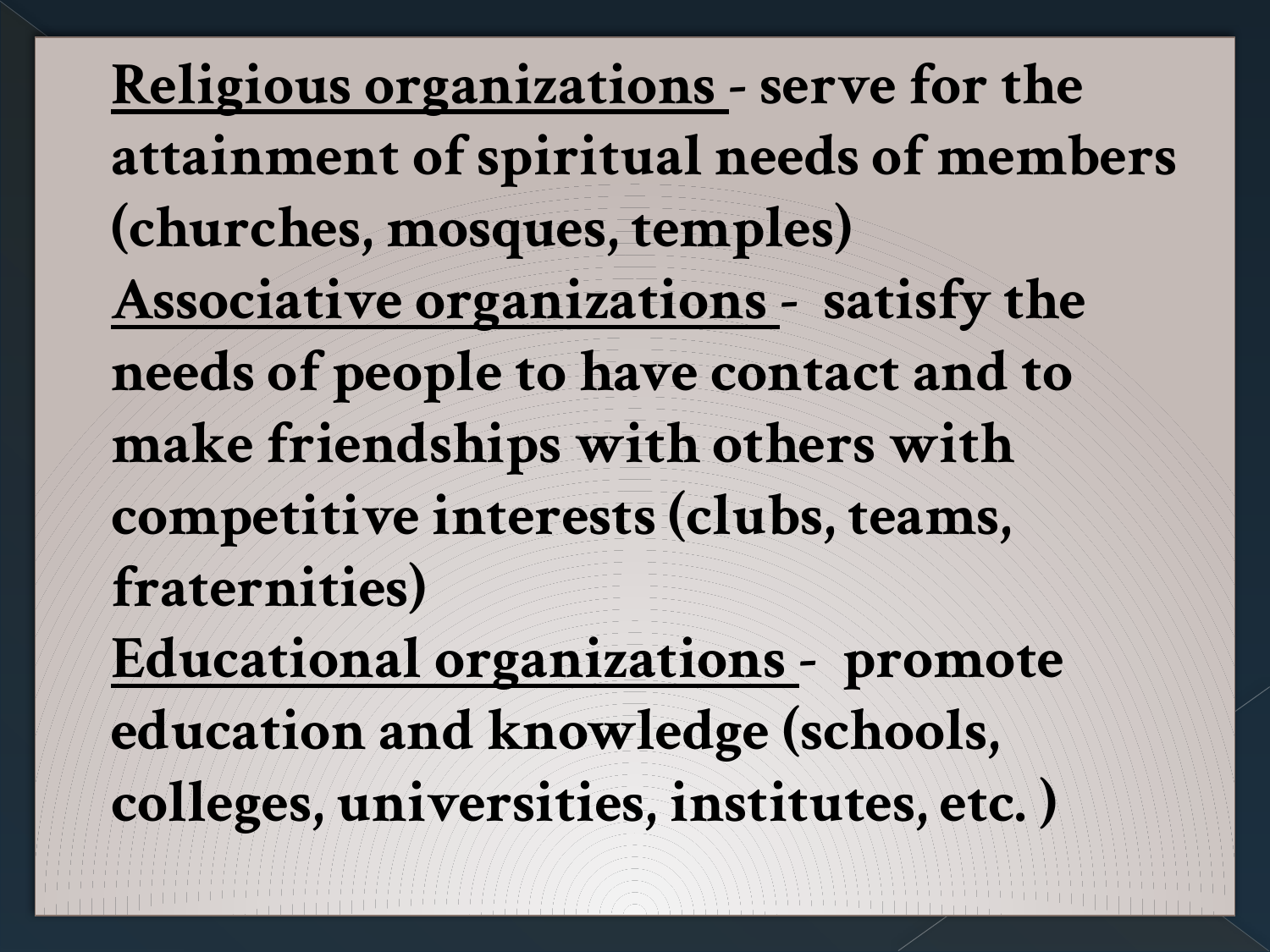

# Religious organizations - serve for the attainment of spiritual needs of members (churches, mosques, temples) Associative organizations -  satisfy the needs of people to have contact and to make friendships with others with competitive interests (clubs, teams, fraternities) Educational organizations -  promote education and knowledge (schools, colleges, universities, institutes, etc. )